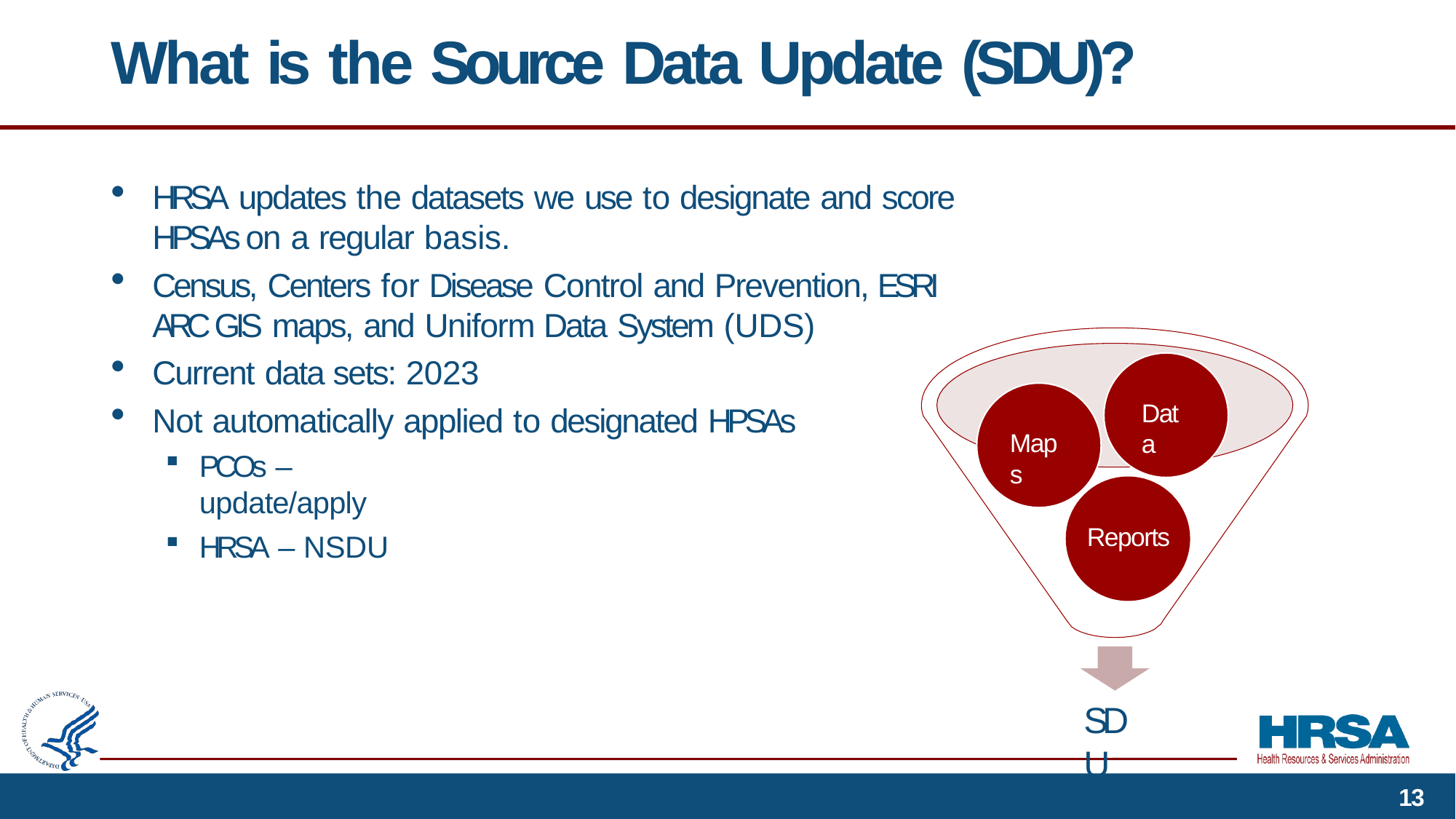

# What is the Source Data Update (SDU)?

HRSA updates the datasets we use to designate and score HPSAs on a regular basis.
Census, Centers for Disease Control and Prevention, ESRI ARC GIS maps, and Uniform Data System (UDS)
Current data sets: 2023
Not automatically applied to designated HPSAs

Data
Maps
PCOs – update/apply
HRSA – NSDU
Reports

SDU
13